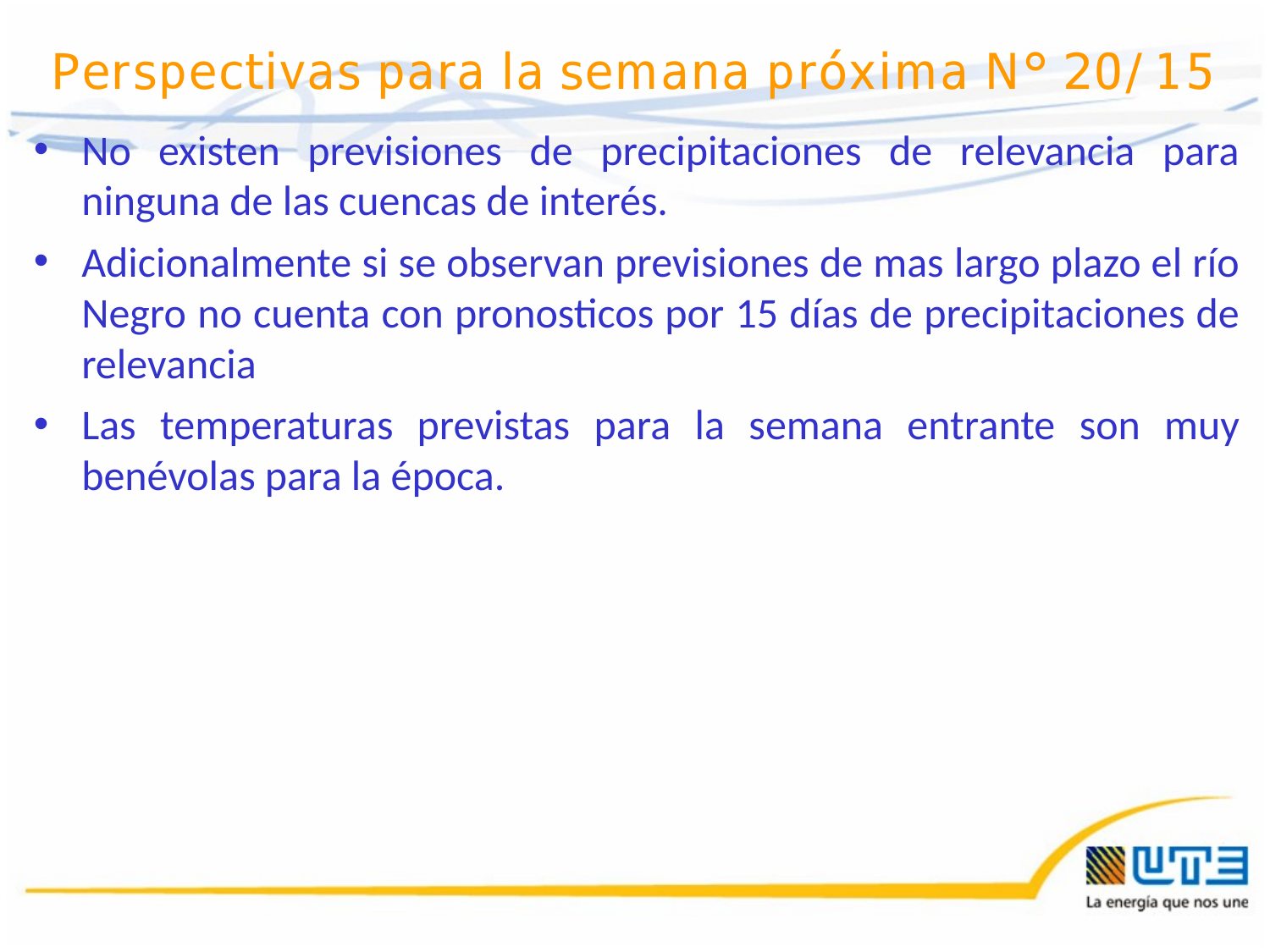

# Perspectivas para la semana próxima N° 20/15
No existen previsiones de precipitaciones de relevancia para ninguna de las cuencas de interés.
Adicionalmente si se observan previsiones de mas largo plazo el río Negro no cuenta con pronosticos por 15 días de precipitaciones de relevancia
Las temperaturas previstas para la semana entrante son muy benévolas para la época.